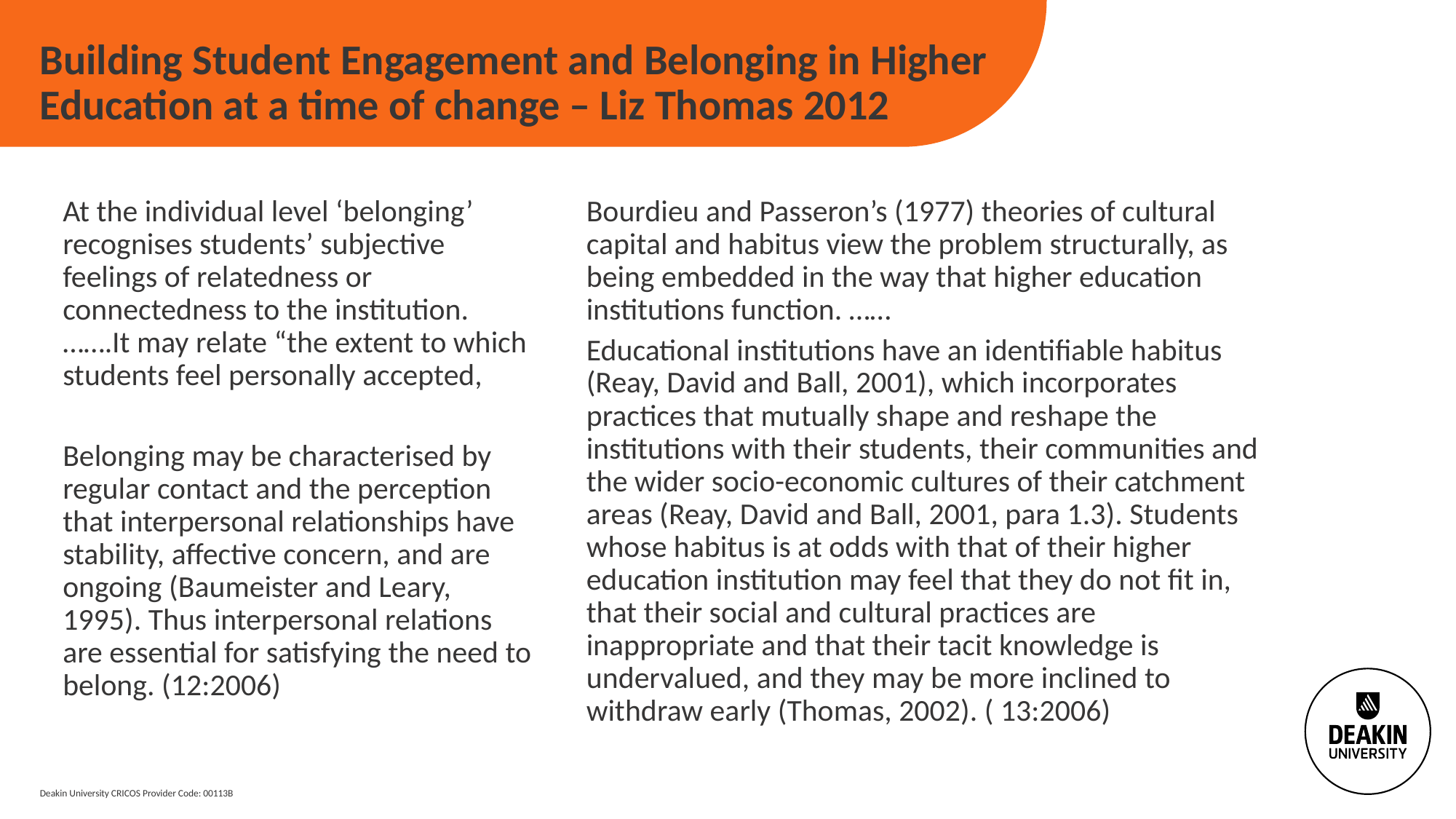

# Building Student Engagement and Belonging in Higher Education at a time of change – Liz Thomas 2012
At the individual level ‘belonging’ recognises students’ subjective feelings of relatedness or connectedness to the institution. …….It may relate “the extent to which students feel personally accepted,

Belonging may be characterised by regular contact and the perception that interpersonal relationships have stability, affective concern, and are ongoing (Baumeister and Leary, 1995). Thus interpersonal relations are essential for satisfying the need to belong. (12:2006)
Bourdieu and Passeron’s (1977) theories of cultural capital and habitus view the problem structurally, as being embedded in the way that higher education institutions function. ……
Educational institutions have an identifiable habitus (Reay, David and Ball, 2001), which incorporates practices that mutually shape and reshape the institutions with their students, their communities and the wider socio-economic cultures of their catchment areas (Reay, David and Ball, 2001, para 1.3). Students whose habitus is at odds with that of their higher education institution may feel that they do not fit in, that their social and cultural practices are inappropriate and that their tacit knowledge is undervalued, and they may be more inclined to withdraw early (Thomas, 2002). ( 13:2006)
Deakin University CRICOS Provider Code: 00113B